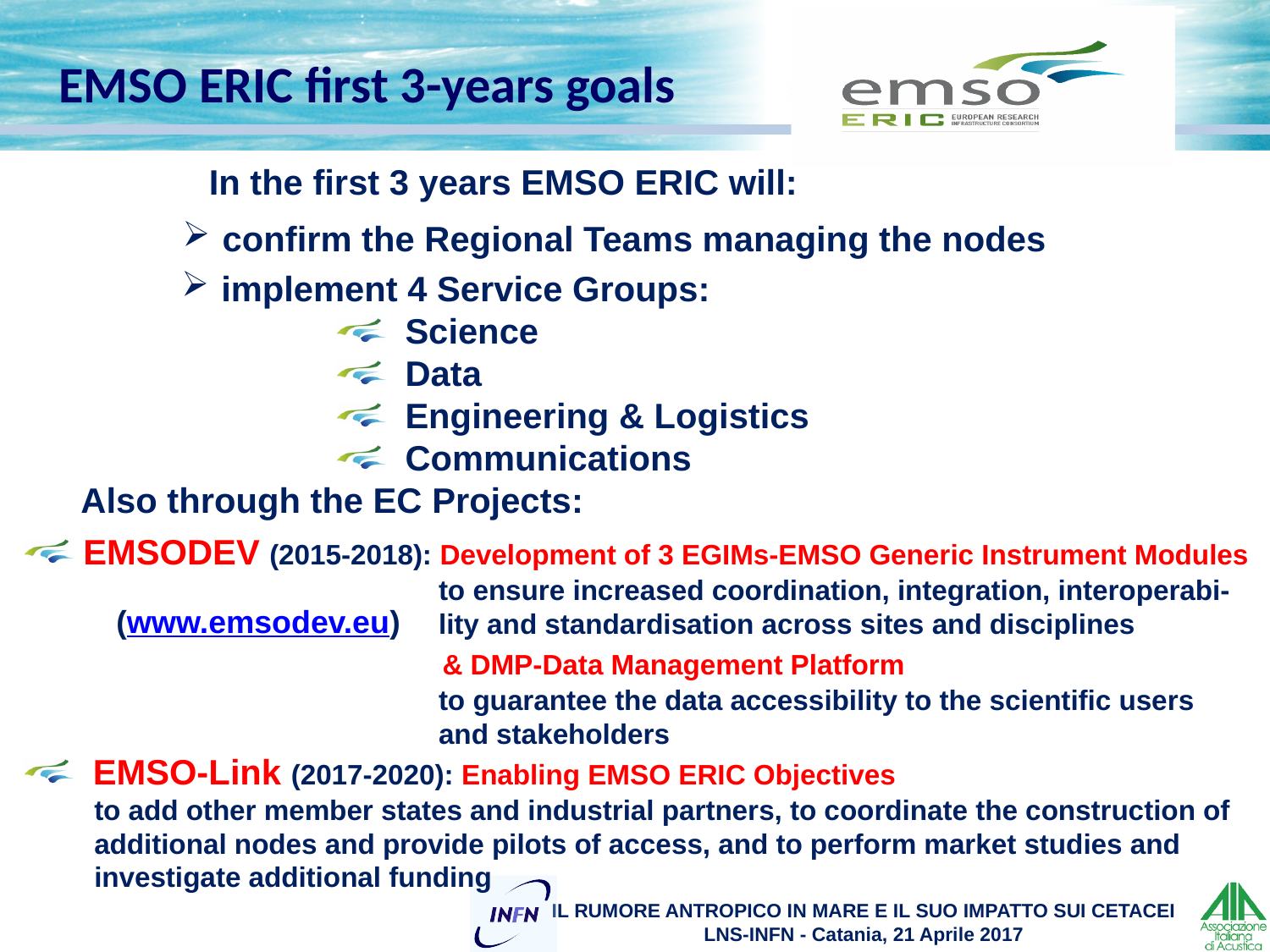

EMSO ERIC first 3-years goals
               In the first 3 years EMSO ERIC will:

 confirm the Regional Teams managing the nodes

 implement 4 Service Groups:
  Science
  Data
  Engineering & Logistics
  Communications
       Also through the EC Projects:

 EMSODEV (2015-2018): Development of 3 EGIMs-EMSO Generic Instrument Modules
                                                     to ensure increased coordination, integration, interoperabi-
                                                     lity and standardisation across sites and disciplines
                                           & DMP-Data Management Platform
                                                     to guarantee the data accessibility to the scientific users
                                                     and stakeholders
  EMSO-Link (2017-2020): Enabling EMSO ERIC Objectives
         to add other member states and industrial partners, to coordinate the construction of
         additional nodes and provide pilots of access, and to perform market studies and
         investigate additional funding
  (www.emsodev.eu)